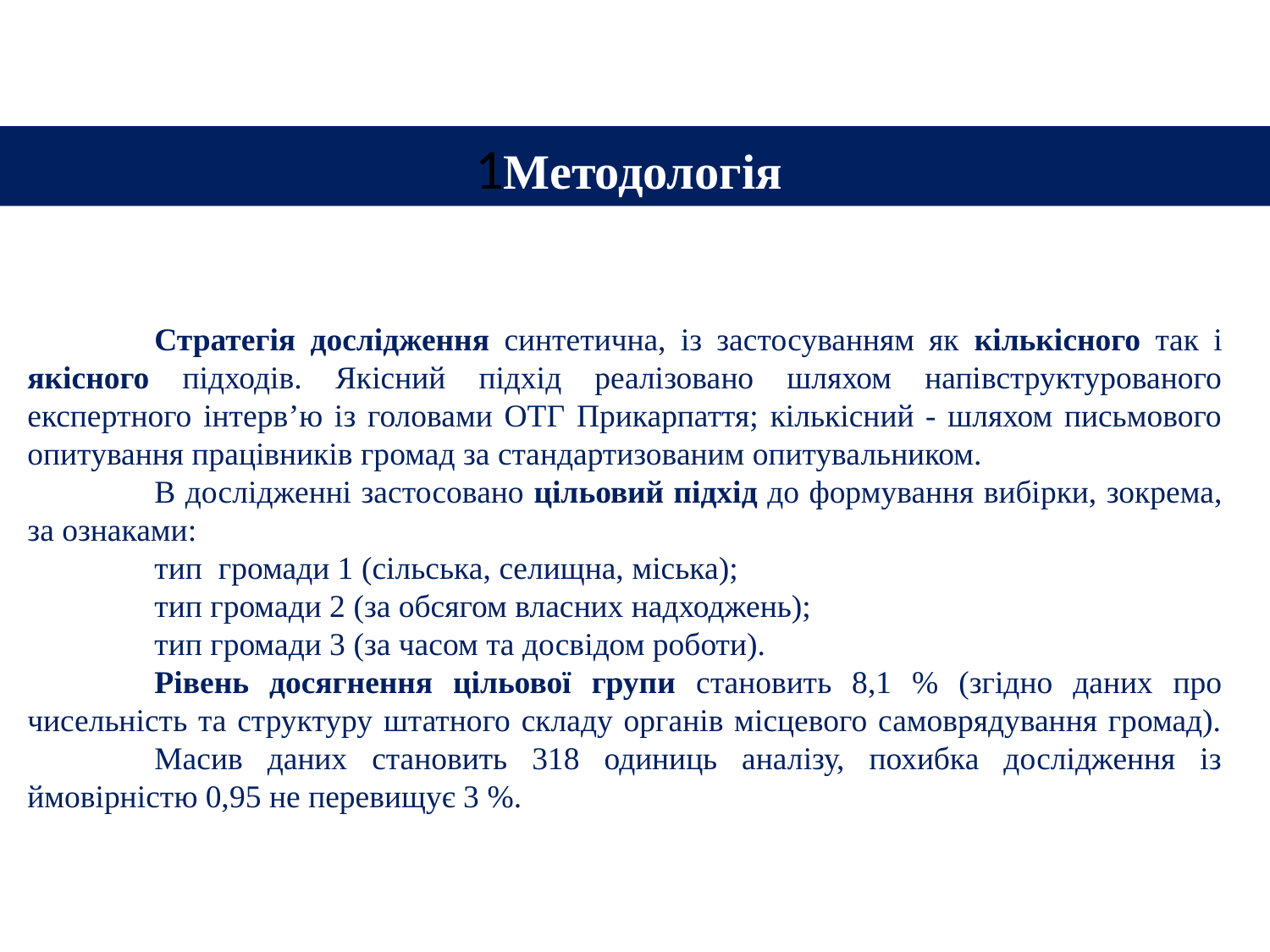

#
1Методологія

	Стратегія дослідження синтетична, із застосуванням як кількісного так і якісного підходів. Якісний підхід реалізовано шляхом напівструктурованого експертного інтерв’ю із головами ОТГ Прикарпаття; кількісний - шляхом письмового опитування працівників громад за стандартизованим опитувальником.
	В дослідженні застосовано цільовий підхід до формування вибірки, зокрема, за ознаками:
	тип  громади 1 (сільська, селищна, міська);
	тип громади 2 (за обсягом власних надходжень);
	тип громади 3 (за часом та досвідом роботи).
	Рівень досягнення цільової групи становить 8,1 % (згідно даних про чисельність та структуру штатного складу органів місцевого самоврядування громад). 	Масив даних становить 318 одиниць аналізу, похибка дослідження із ймовірністю 0,95 не перевищує 3 %.